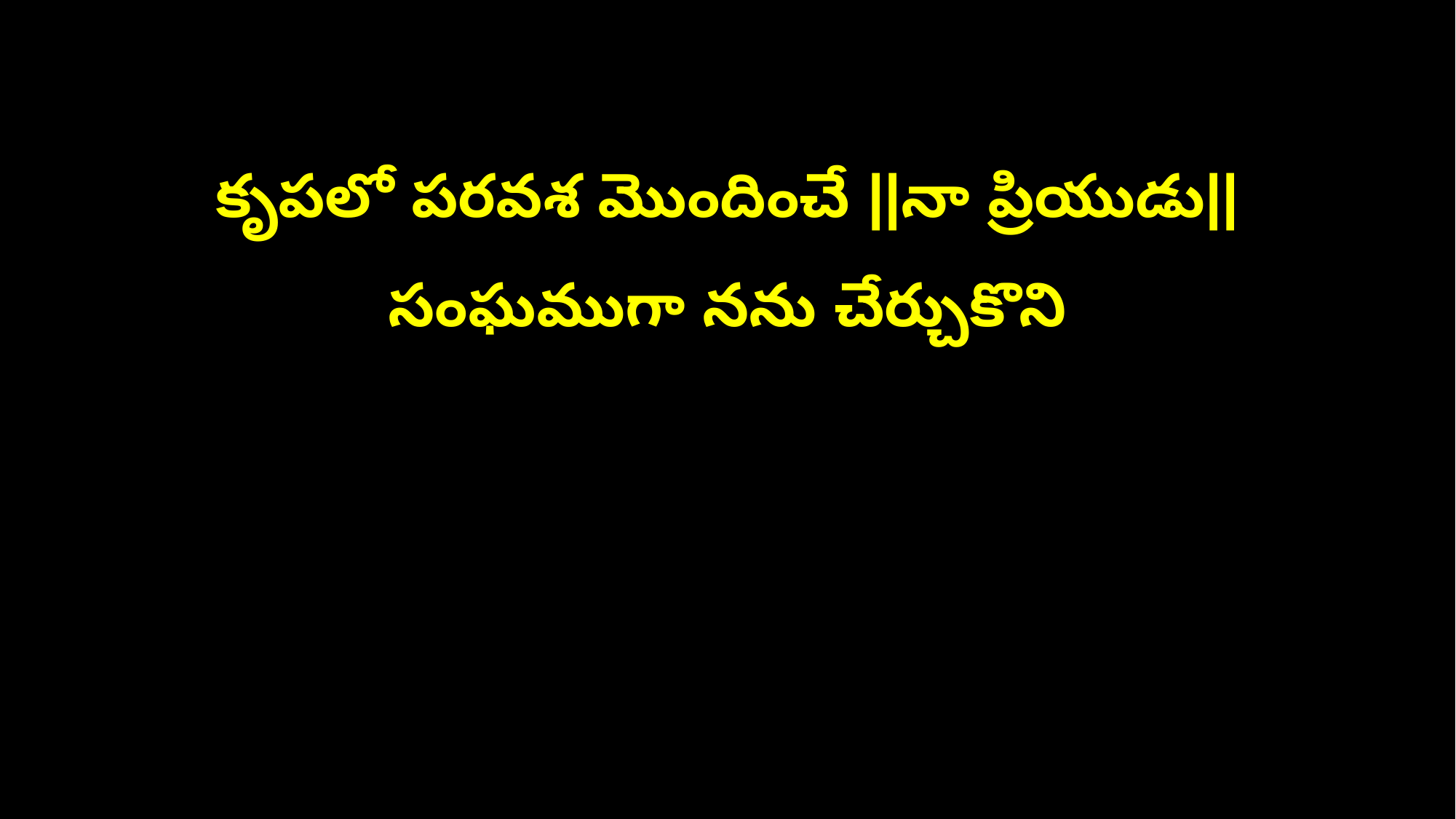

కృపలో పరవశ మొందించే ||నా ప్రియుడు||
సంఘముగా నను చేర్చుకొని